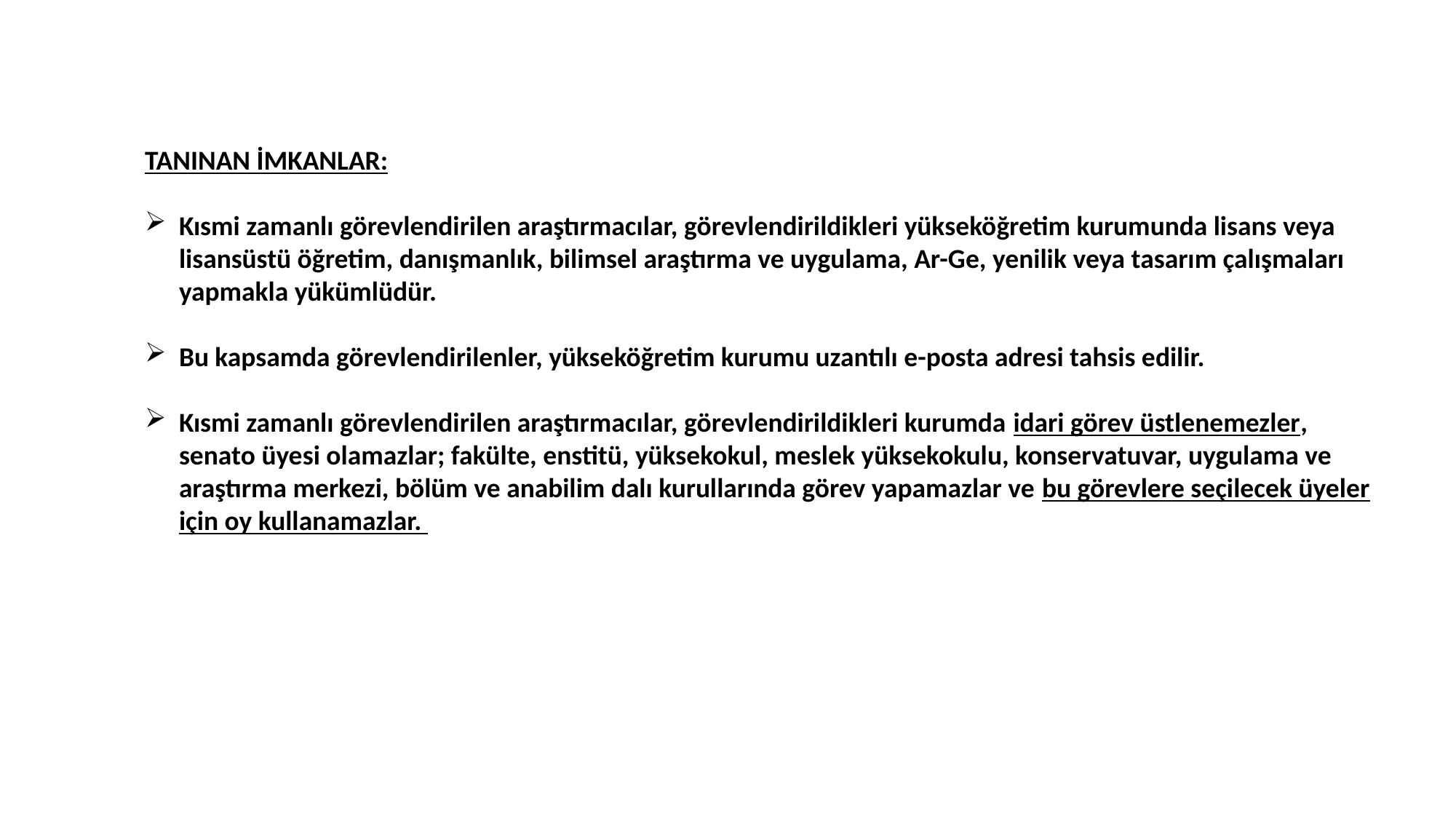

TANINAN İMKANLAR:

Kısmi zamanlı görevlendirilen araştırmacılar, görevlendirildikleri yükseköğretim kurumunda lisans veya lisansüstü öğretim, danışmanlık, bilimsel araştırma ve uygulama, Ar-Ge, yenilik veya tasarım çalışmaları yapmakla yükümlüdür.

Bu kapsamda görevlendirilenler, yükseköğretim kurumu uzantılı e-posta adresi tahsis edilir.

Kısmi zamanlı görevlendirilen araştırmacılar, görevlendirildikleri kurumda idari görev üstlenemezler, senato üyesi olamazlar; fakülte, enstitü, yüksekokul, meslek yüksekokulu, konservatuvar, uygulama ve araştırma merkezi, bölüm ve anabilim dalı kurullarında görev yapamazlar ve bu görevlere seçilecek üyeler için oy kullanamazlar.